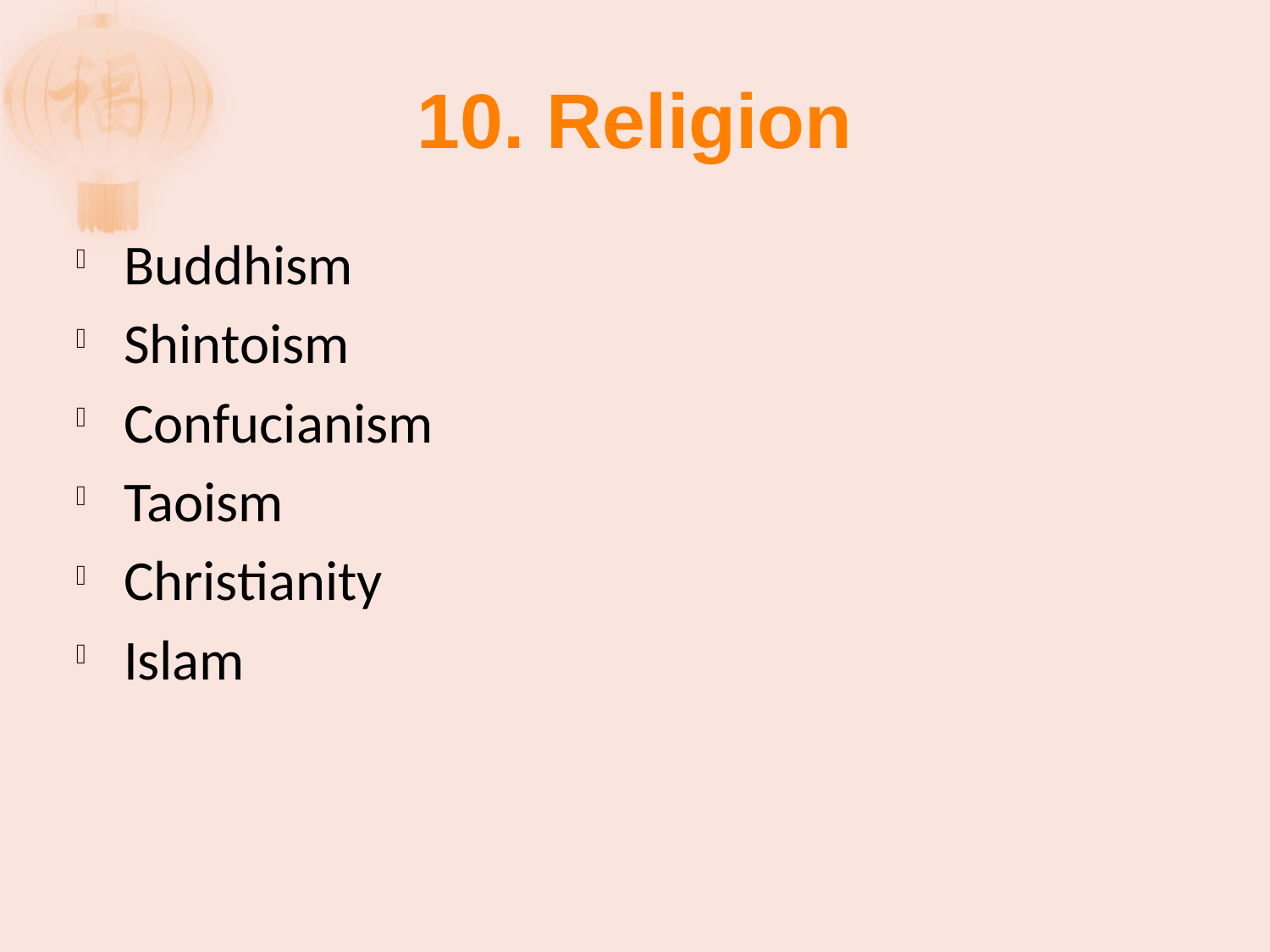

# 10. Religion
Buddhism
Shintoism
Confucianism
Taoism
Christianity
Islam